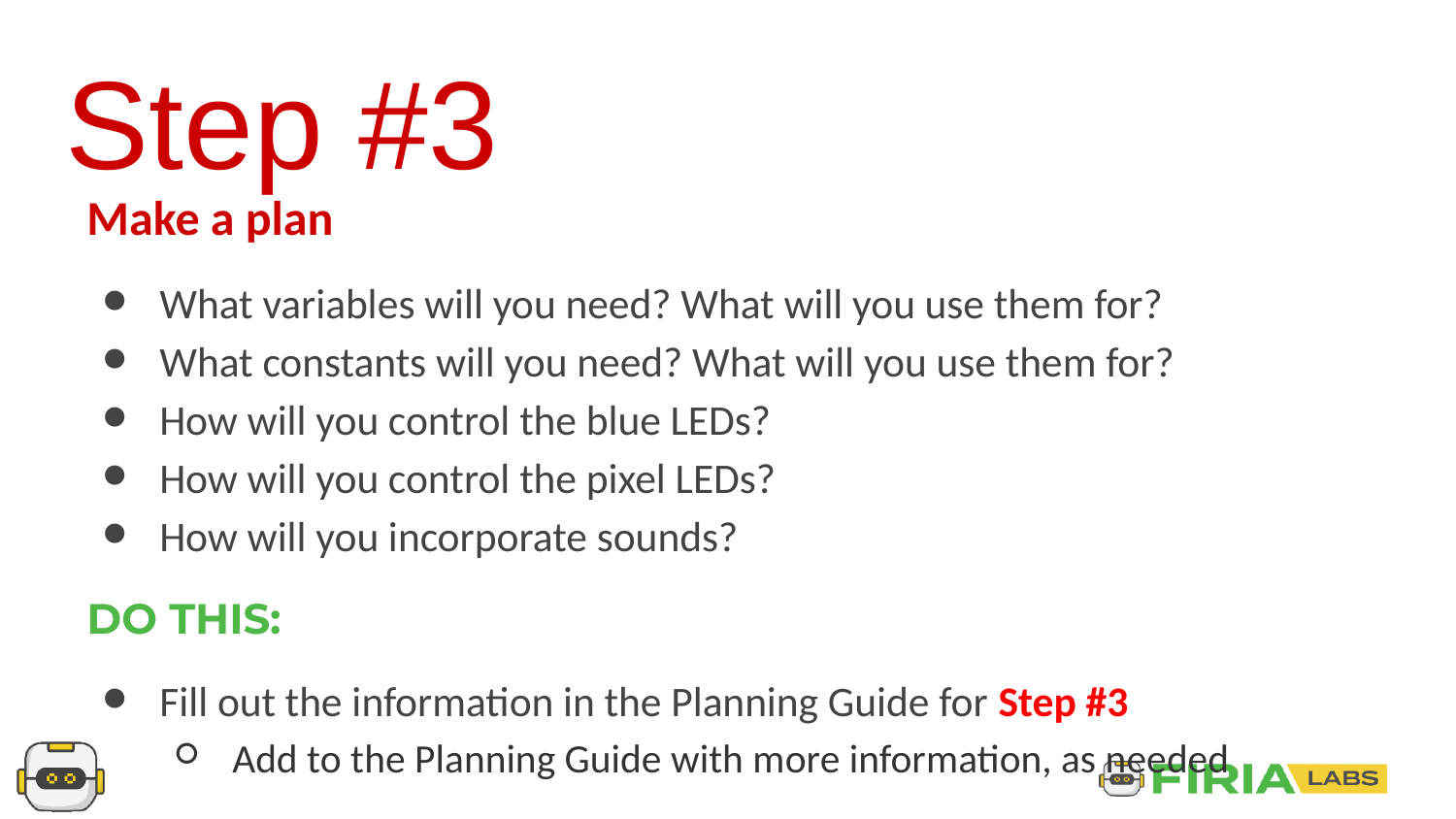

Step #3

Make a plan
What variables will you need? What will you use them for?
What constants will you need? What will you use them for?
How will you control the blue LEDs?
How will you control the pixel LEDs?
How will you incorporate sounds?
DO THIS:
Fill out the information in the Planning Guide for Step #3
Add to the Planning Guide with more information, as needed